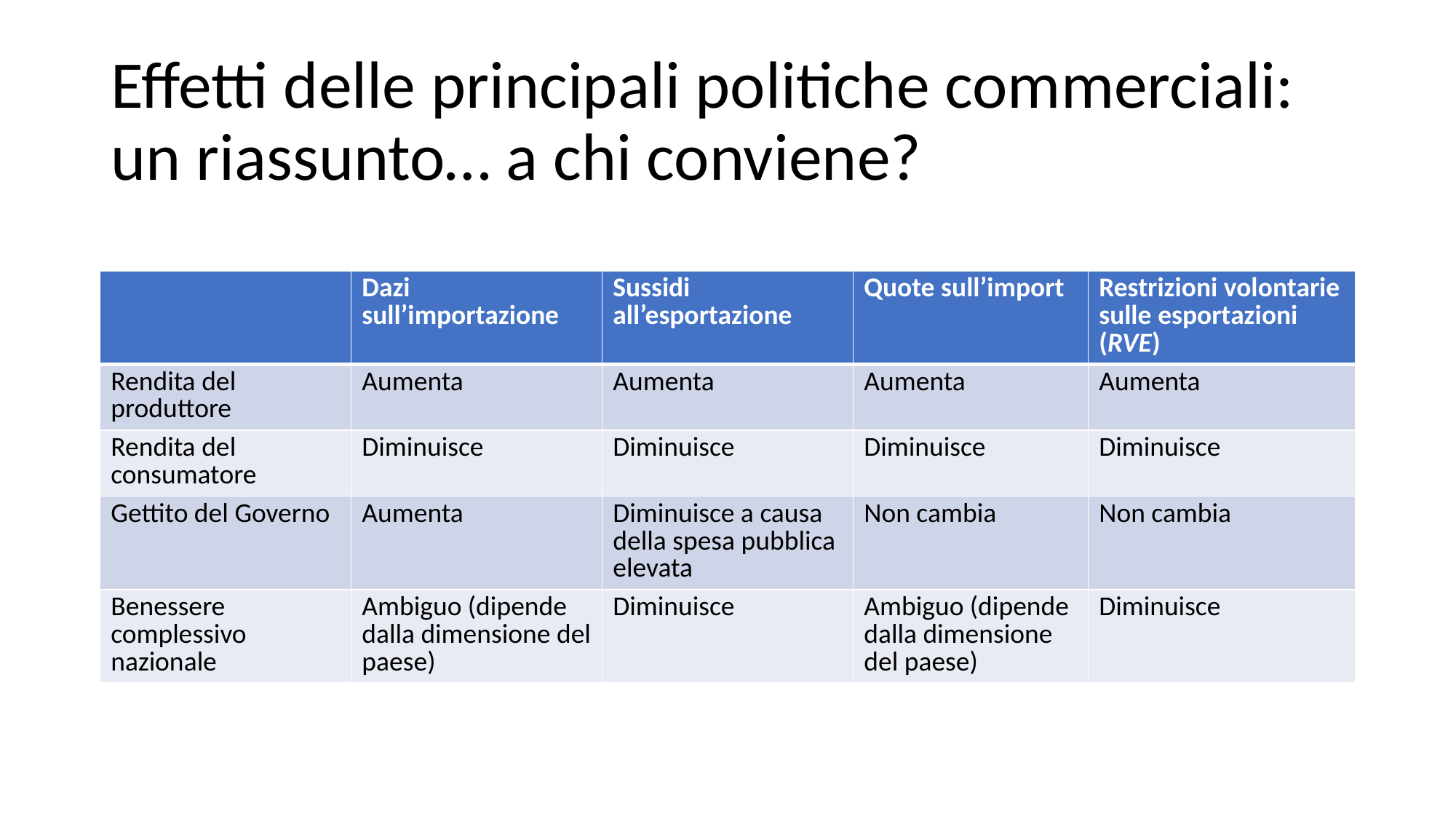

# Effetti delle principali politiche commerciali: un riassunto… a chi conviene?
|  | Dazi sull’importazione | Sussidi all’esportazione | Quote sull’import | Restrizioni volontarie sulle esportazioni (RVE) |
| --- | --- | --- | --- | --- |
| Rendita del produttore | Aumenta | Aumenta | Aumenta | Aumenta |
| Rendita del consumatore | Diminuisce | Diminuisce | Diminuisce | Diminuisce |
| Gettito del Governo | Aumenta | Diminuisce a causa della spesa pubblica elevata | Non cambia | Non cambia |
| Benessere complessivo nazionale | Ambiguo (dipende dalla dimensione del paese) | Diminuisce | Ambiguo (dipende dalla dimensione del paese) | Diminuisce |